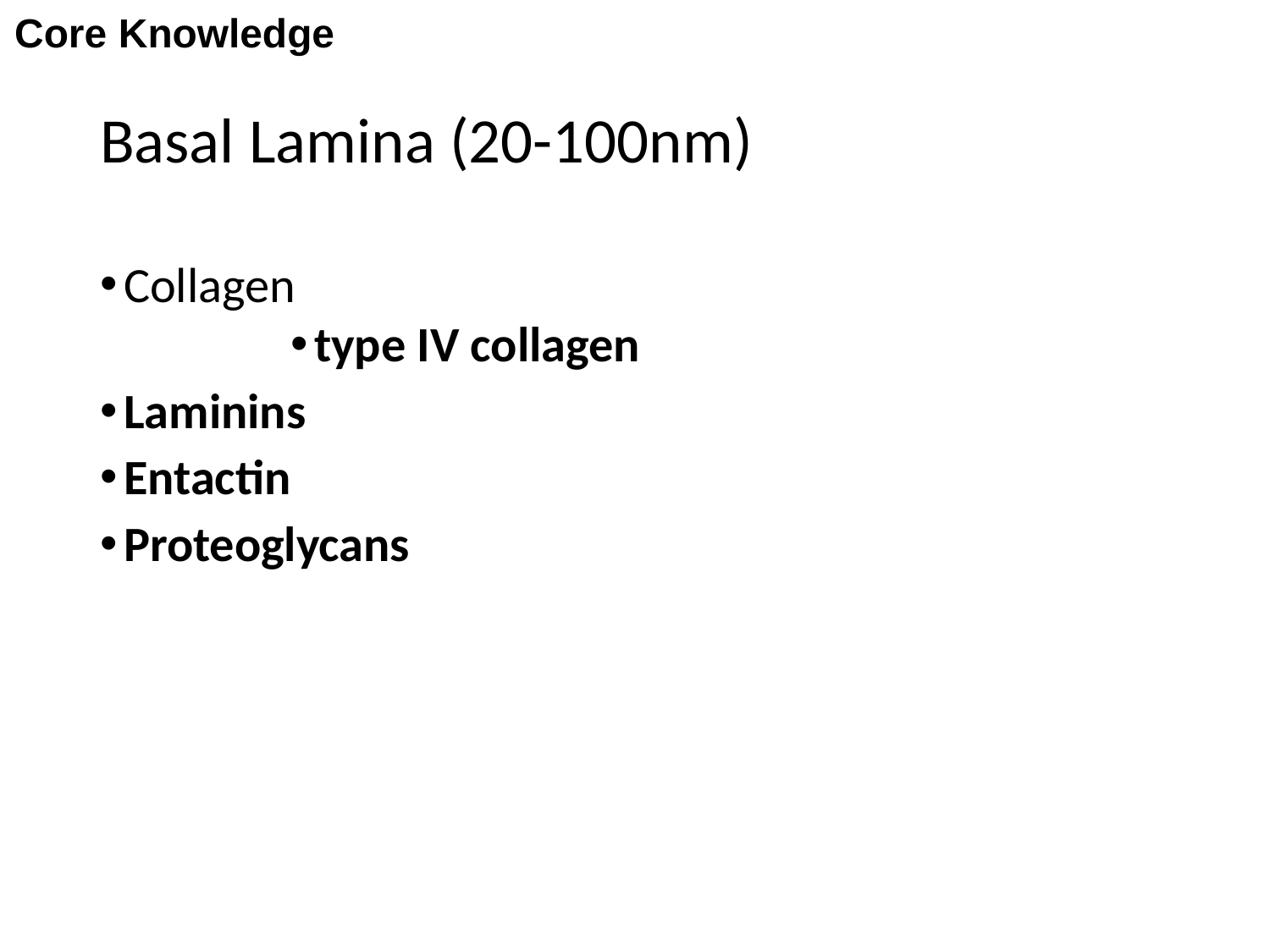

Core Knowledge
# Basal Lamina (20-100nm)
Collagen
type IV collagen
Laminins
Entactin
Proteoglycans